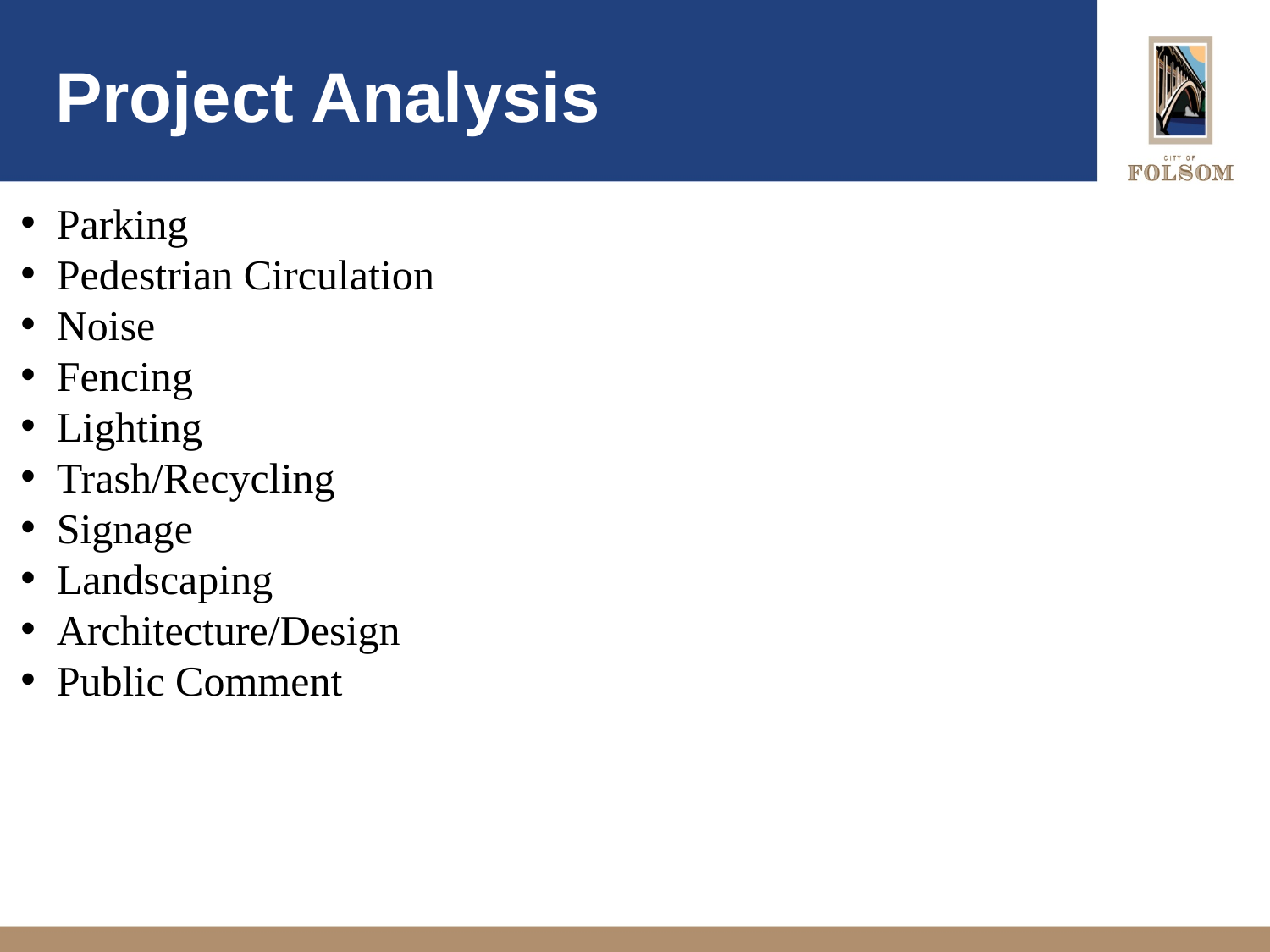

# Project Analysis
  Parking
  Pedestrian Circulation
  Noise
  Fencing
  Lighting
  Trash/Recycling
  Signage
  Landscaping
  Architecture/Design
  Public Comment